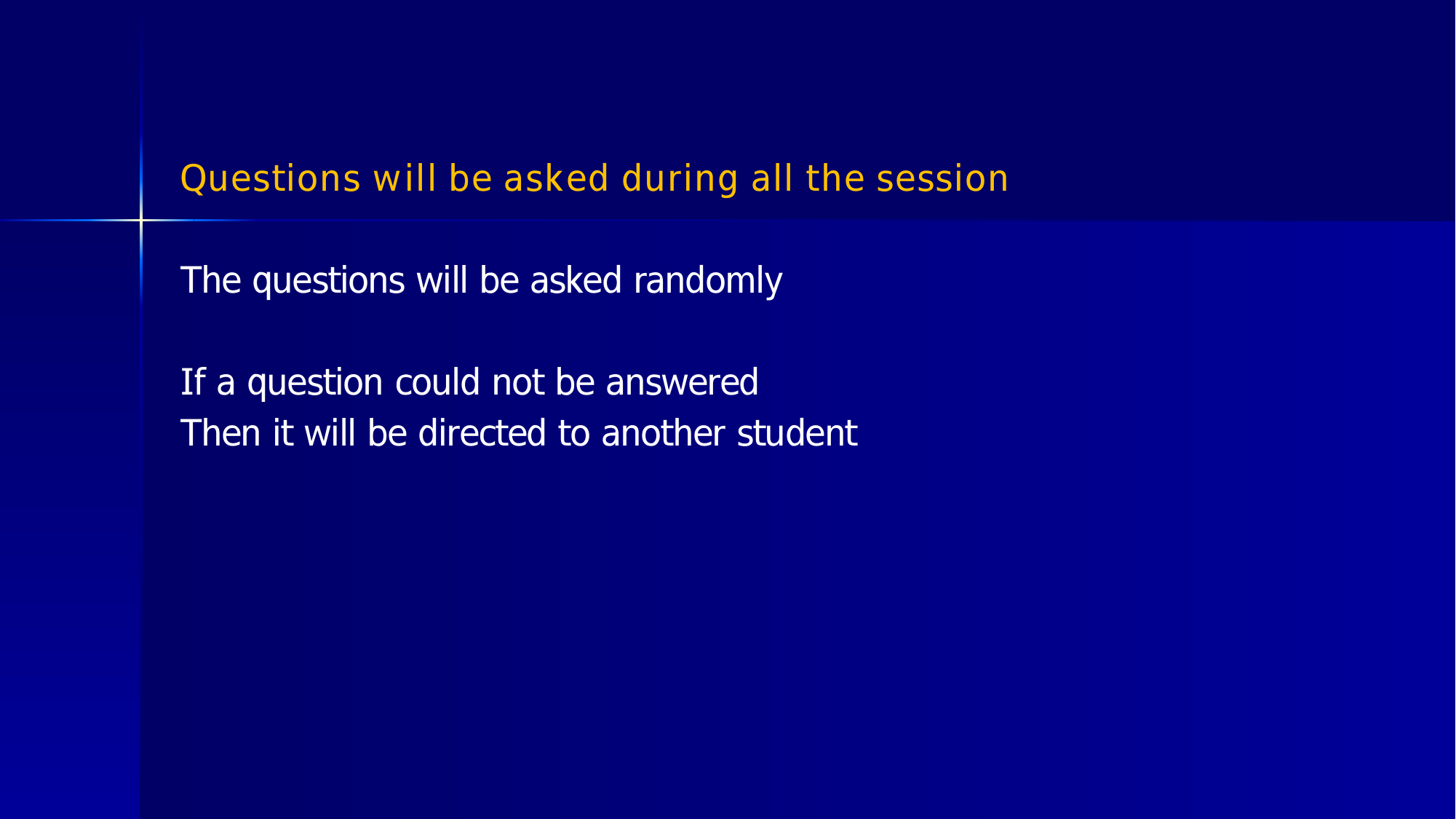

#
Questions will be asked during all the session

The questions will be asked randomly

If a question could not be answered
Then it will be directed to another student